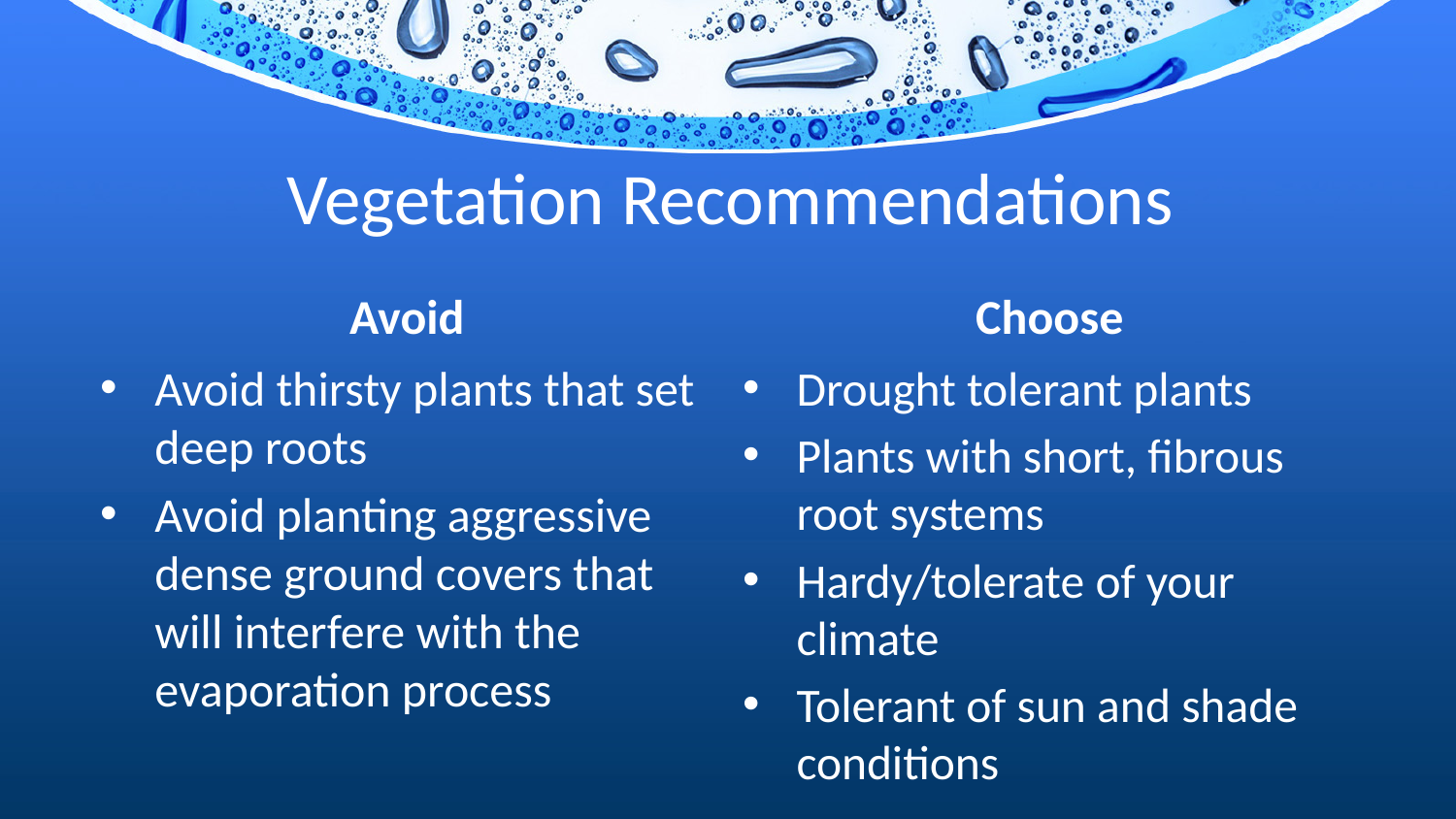

# Vegetation Recommendations
Avoid
Choose
Avoid thirsty plants that set deep roots
Avoid planting aggressive dense ground covers that will interfere with the evaporation process

Drought tolerant plants
Plants with short, fibrous root systems
Hardy/tolerate of your climate
Tolerant of sun and shade conditions